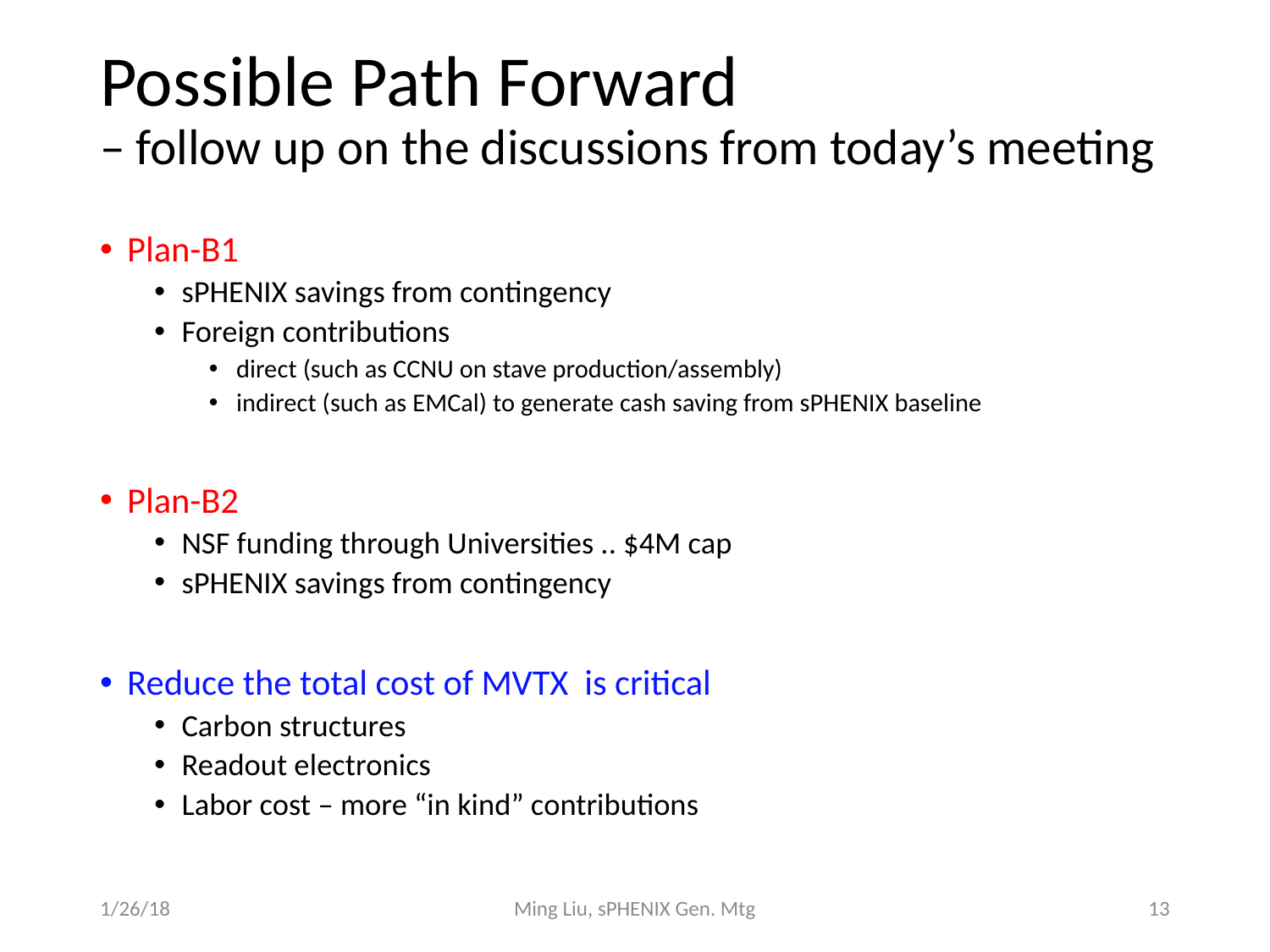

# Possible Path Forward – follow up on the discussions from today’s meeting
Plan-B1
sPHENIX savings from contingency
Foreign contributions
direct (such as CCNU on stave production/assembly)
indirect (such as EMCal) to generate cash saving from sPHENIX baseline

Plan-B2
NSF funding through Universities .. $4M cap
sPHENIX savings from contingency

Reduce the total cost of MVTX  is critical
Carbon structures
Readout electronics
Labor cost – more “in kind” contributions

1/26/18
Ming Liu, sPHENIX Gen. Mtg
13